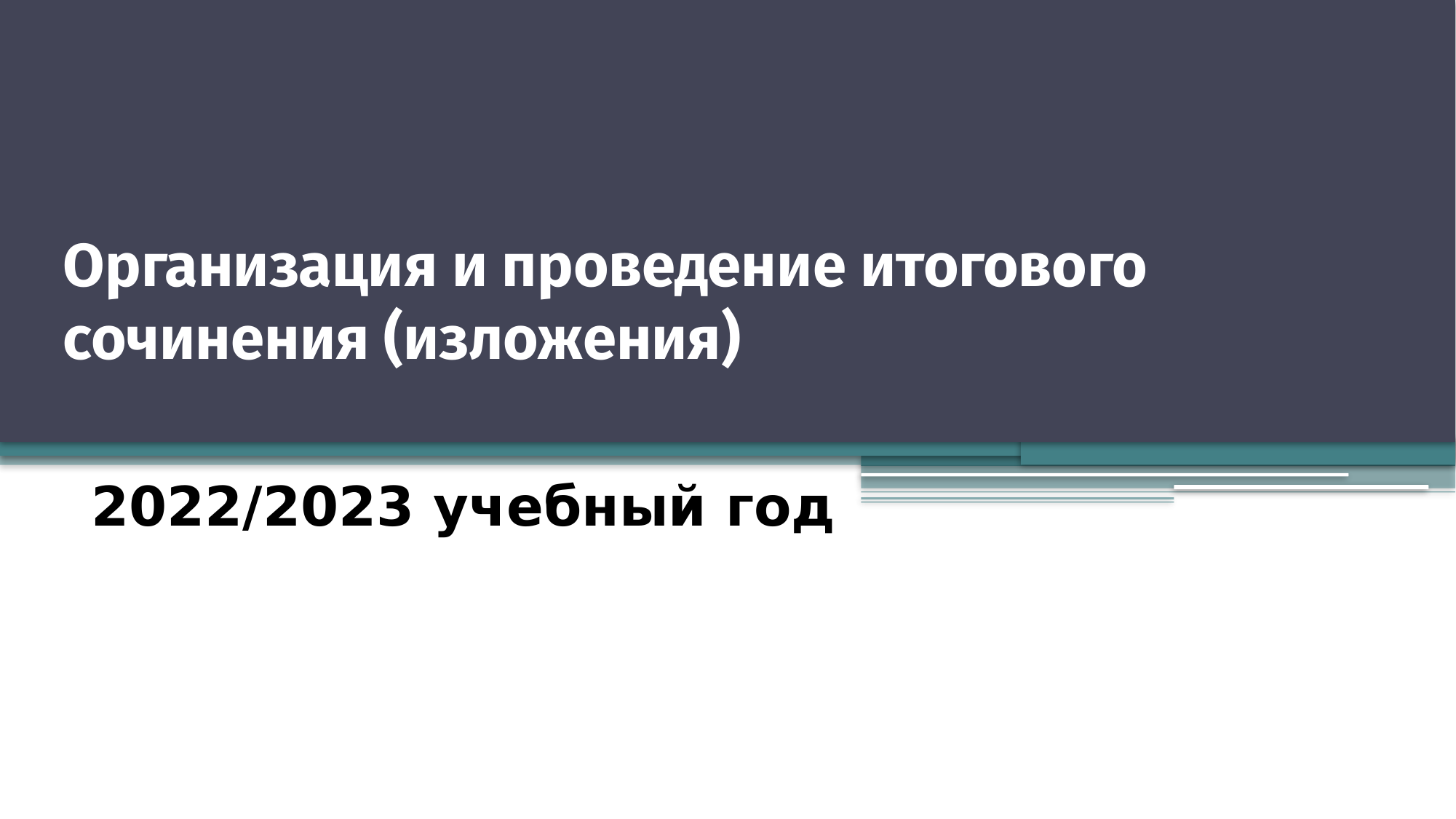

# Организация и проведение итогового сочинения (изложения)
2022/2023 учебный год